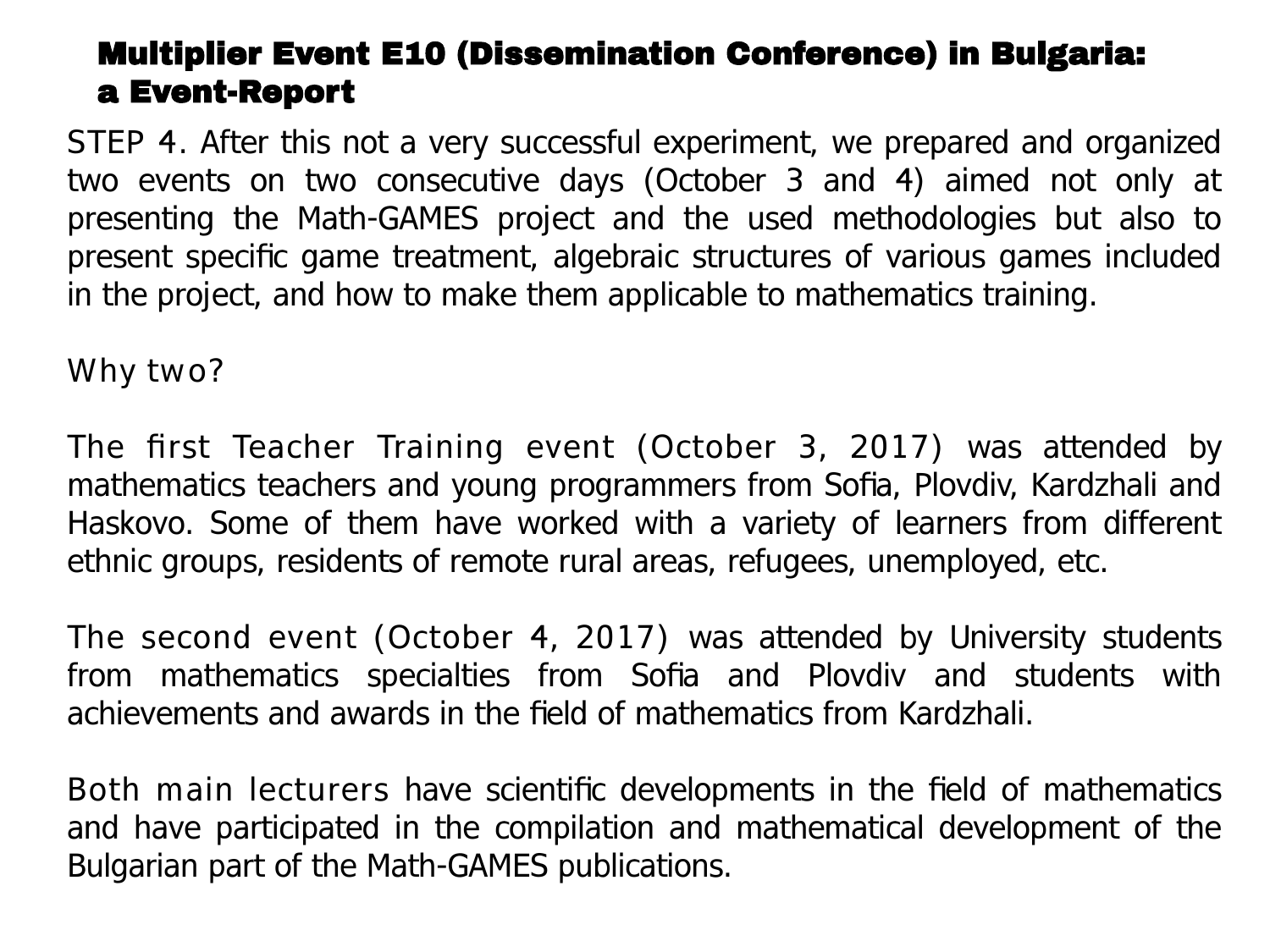

Multiplier Event E10 (Dissemination Conference) in Bulgaria: a Event-Report
STEP 4. After this not a very successful experiment, we prepared and organized two events on two consecutive days (October 3 and 4) aimed not only at presenting the Math-GAMES project and the used methodologies but also to present specific game treatment, algebraic structures of various games included in the project, and how to make them applicable to mathematics training.

Why two?

The first Teacher Training event (October 3, 2017) was attended by mathematics teachers and young programmers from Sofia, Plovdiv, Kardzhali and Haskovo. Some of them have worked with a variety of learners from different ethnic groups, residents of remote rural areas, refugees, unemployed, etc.

The second event (October 4, 2017) was attended by University students from mathematics specialties from Sofia and Plovdiv and students with achievements and awards in the field of mathematics from Kardzhali.

Both main lecturers have scientific developments in the field of mathematics and have participated in the compilation and mathematical development of the Bulgarian part of the Math-GAMES publications.